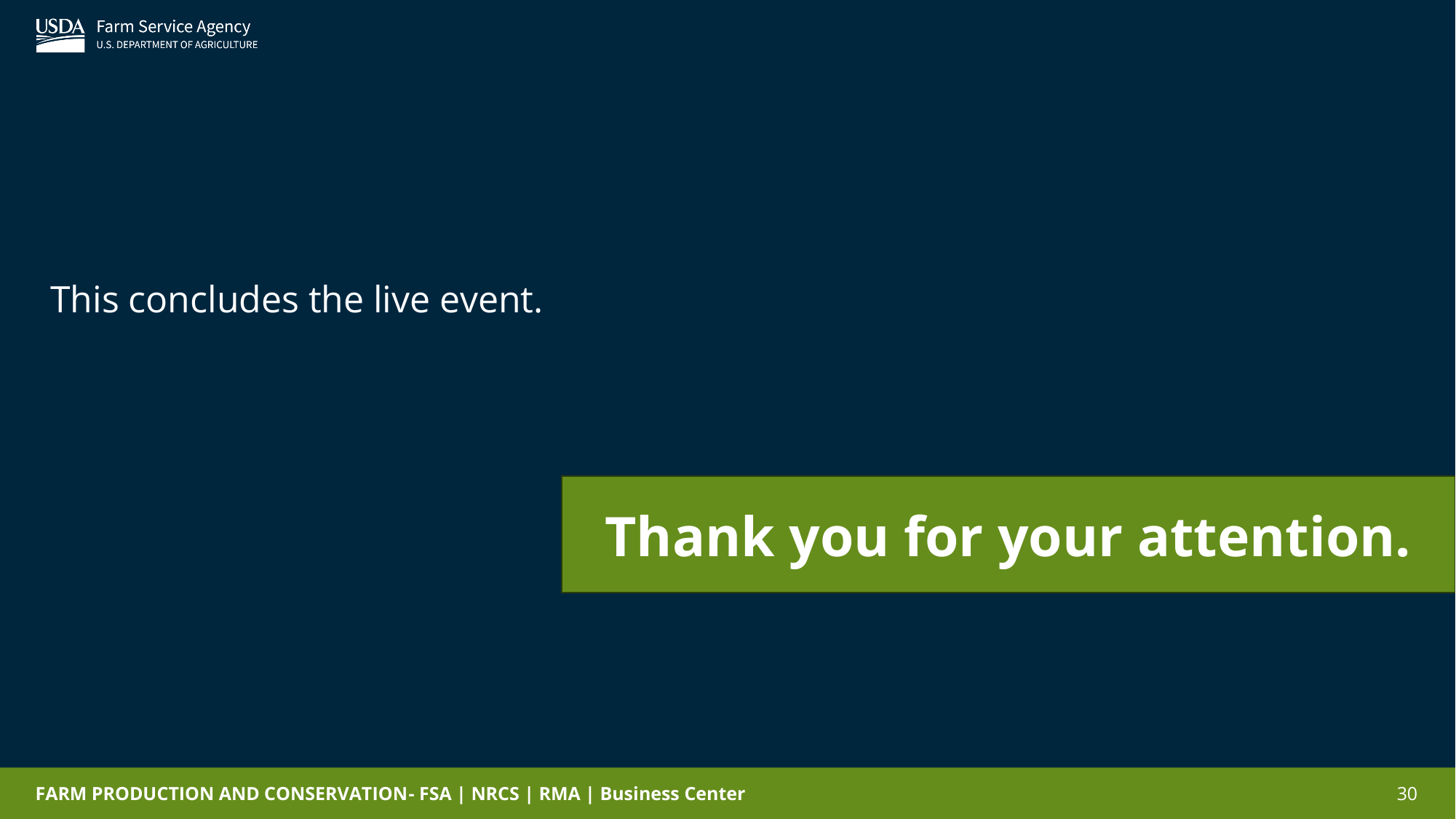

This concludes the live event.
Thank you for your attention.
30